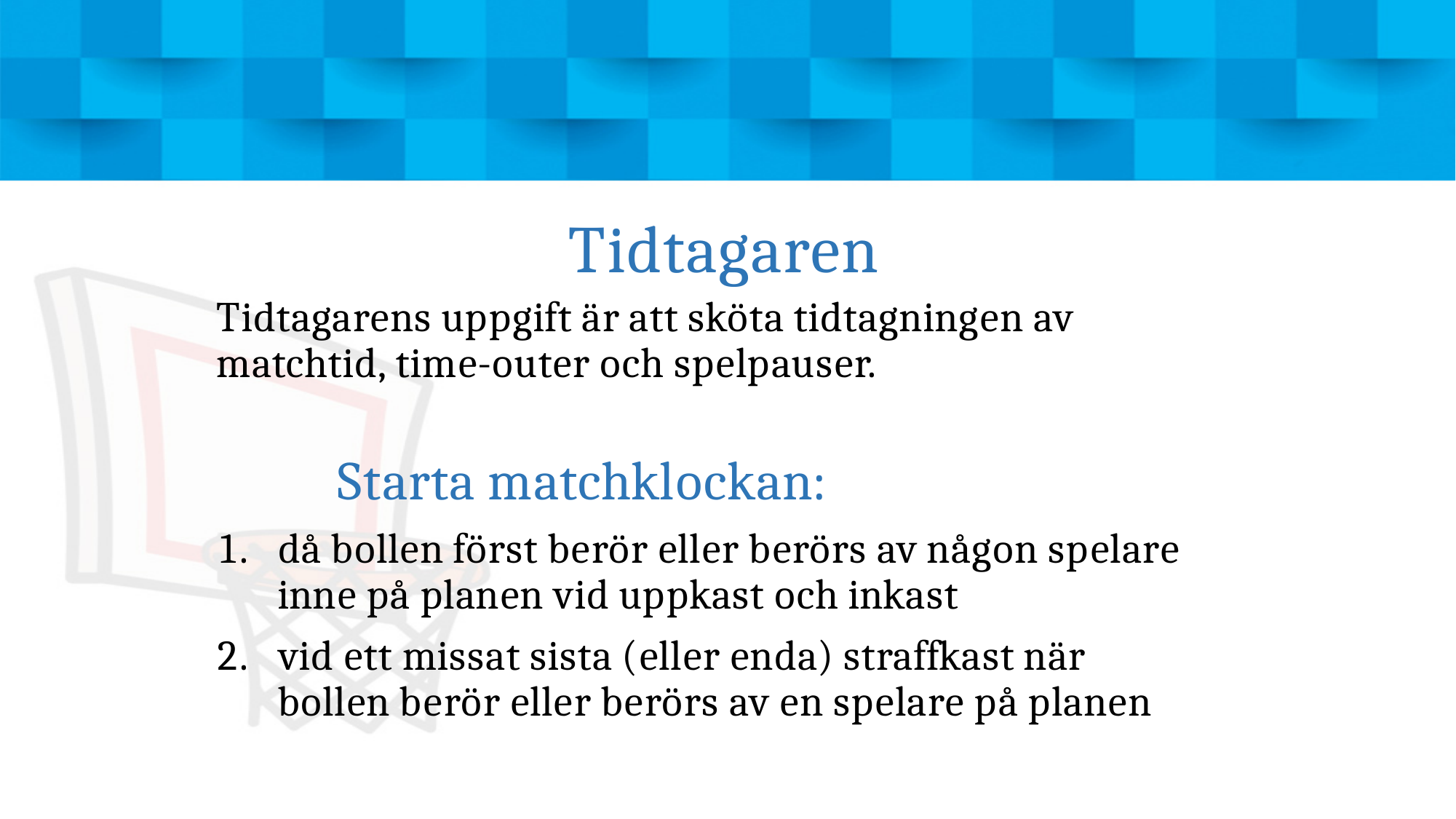

# Tidtagaren
Tidtagarens uppgift är att sköta tidtagningen av matchtid, time-outer och spelpauser.
          Starta matchklockan:
då bollen först berör eller berörs av någon spelare inne på planen vid uppkast och inkast
vid ett missat sista (eller enda) straffkast när bollen berör eller berörs av en spelare på planen